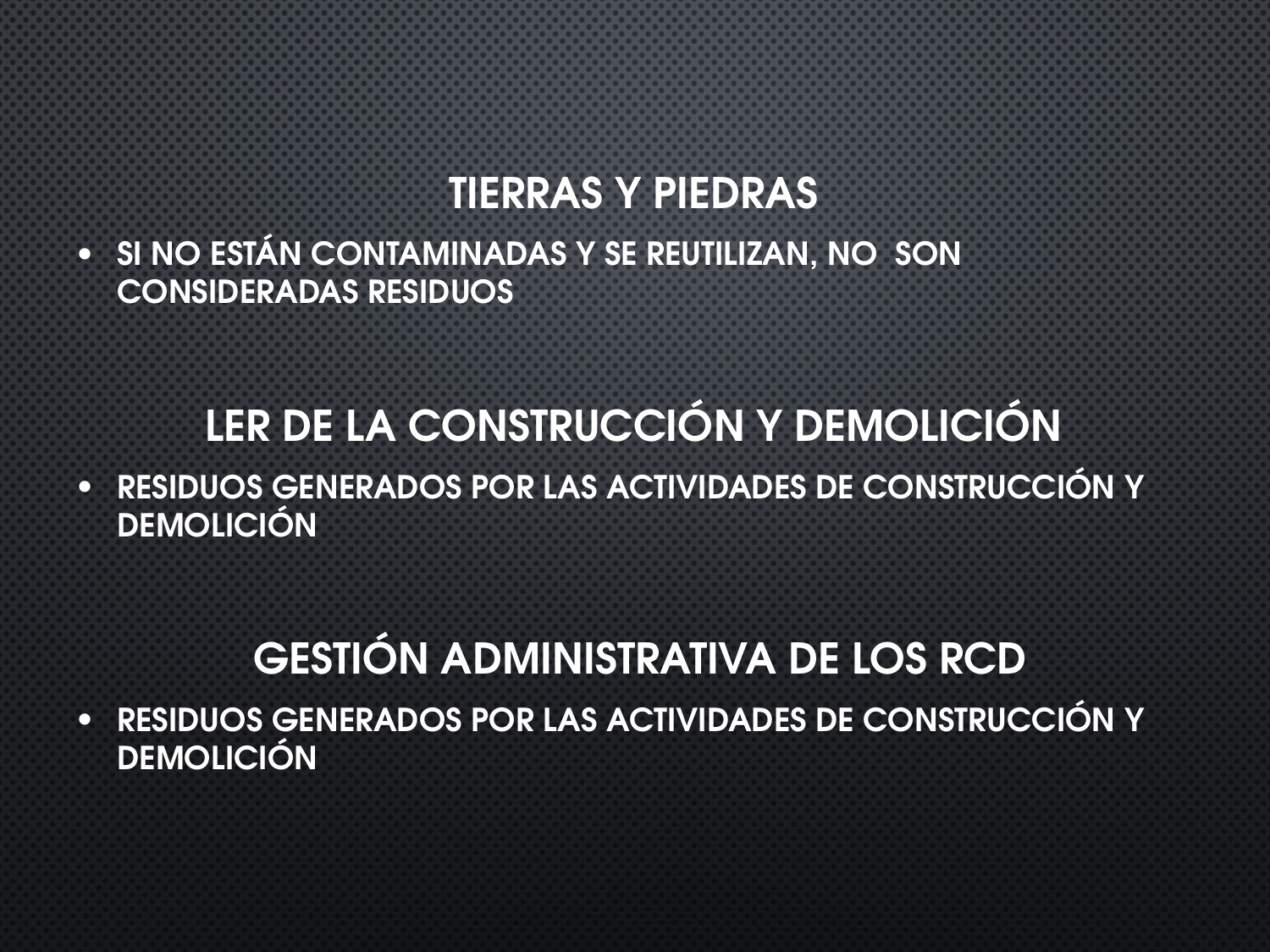

Tierras y piedras
Si no están contaminadas y se reutilizan, no  son consideradas residuos

LER de la construcción y demolición
Residuos generados por las actividades de construcción y demolición

Gestión administrativa de los RCD
Residuos generados por las actividades de construcción y demolición